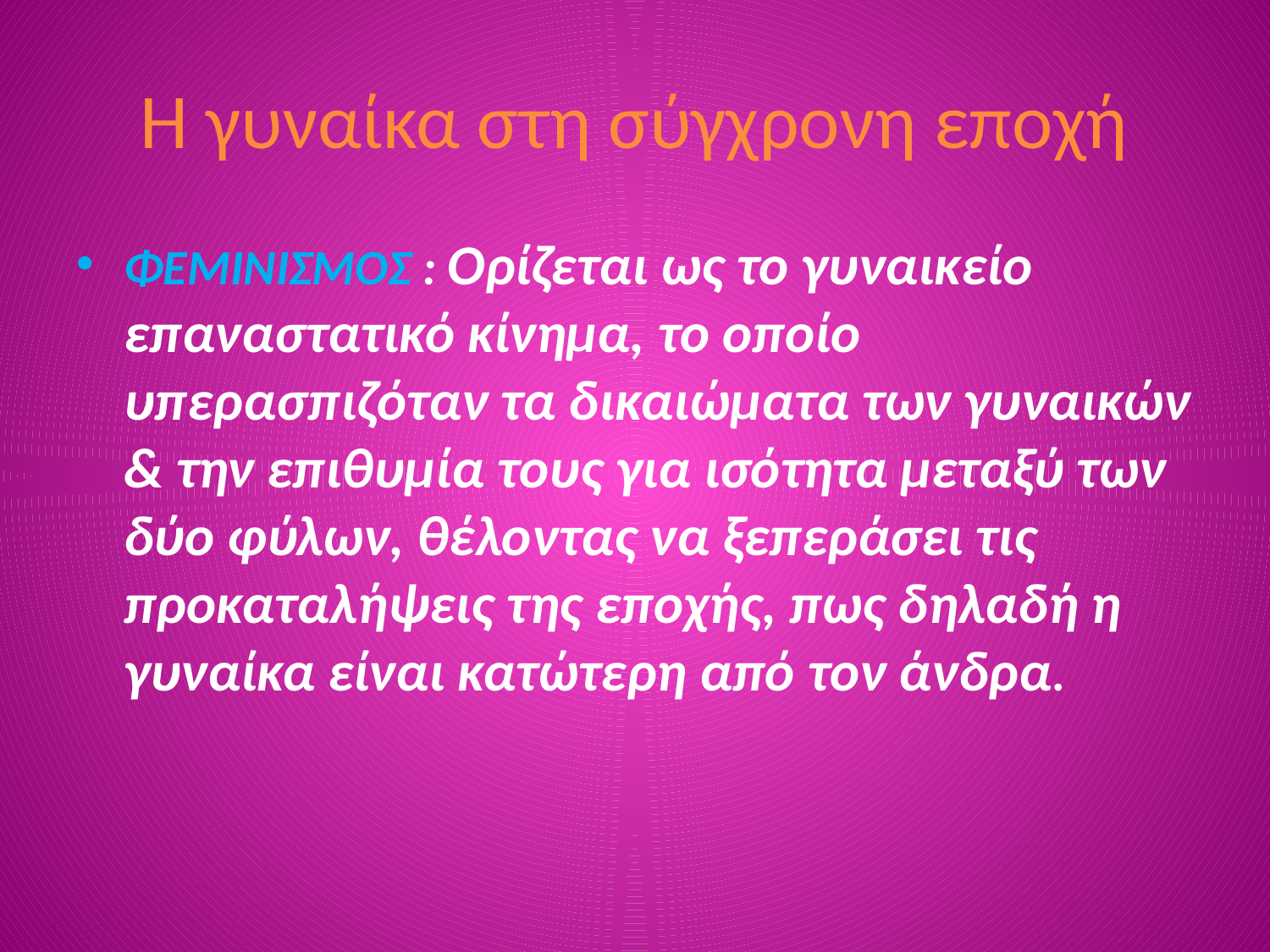

# Η γυναίκα στη σύγχρονη εποχή
ΦΕΜΙΝΙΣΜΟΣ : Ορίζεται ως το γυναικείο επαναστατικό κίνημα, το οποίο υπερασπιζόταν τα δικαιώματα των γυναικών & την επιθυμία τους για ισότητα μεταξύ των δύο φύλων, θέλοντας να ξεπεράσει τις προκαταλήψεις της εποχής, πως δηλαδή η γυναίκα είναι κατώτερη από τον άνδρα.